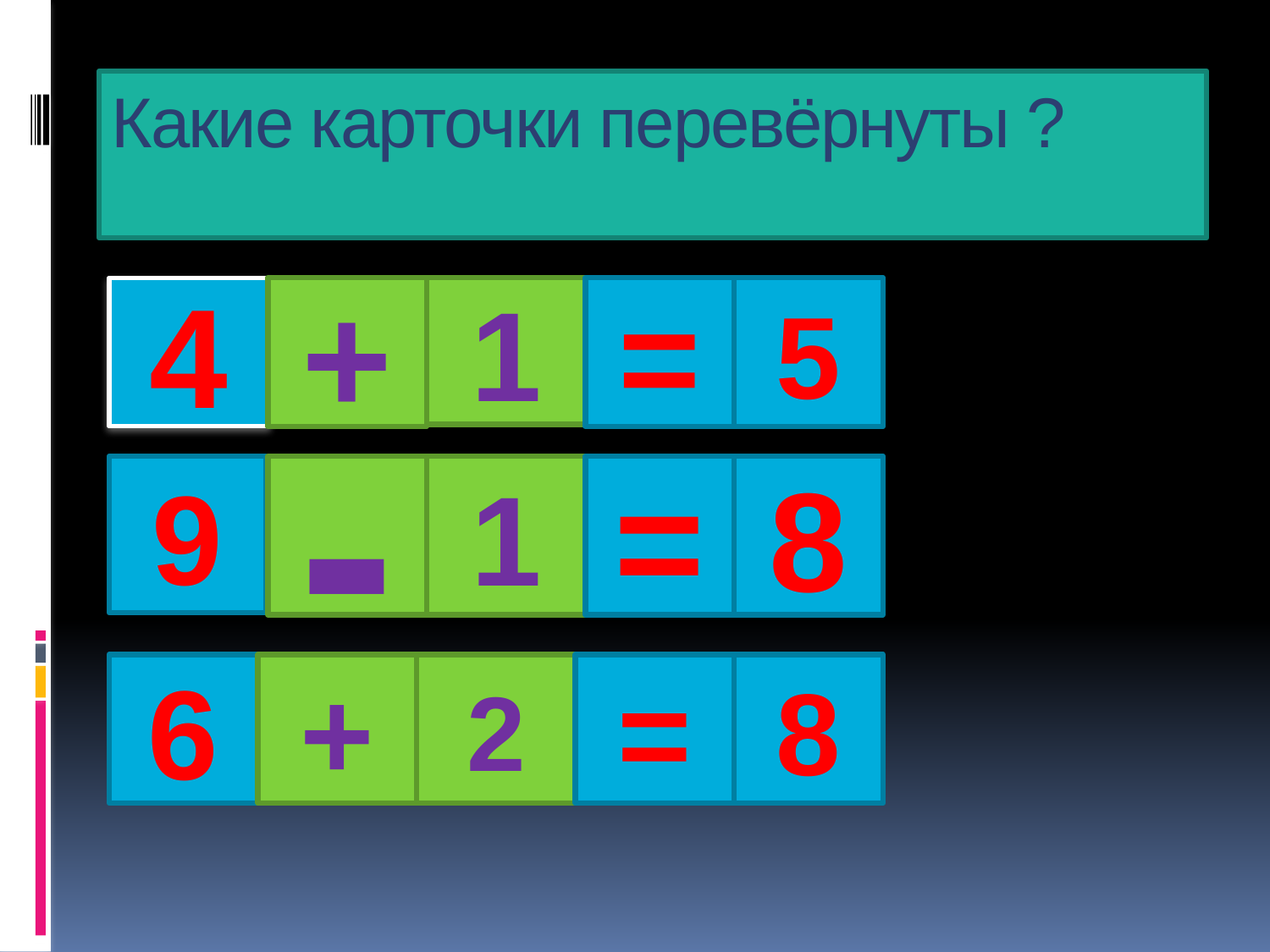

# Какие карточки перевёрнуты ?

4
+
1
=
5
9
-
1
=
8
6
+
2
=
8